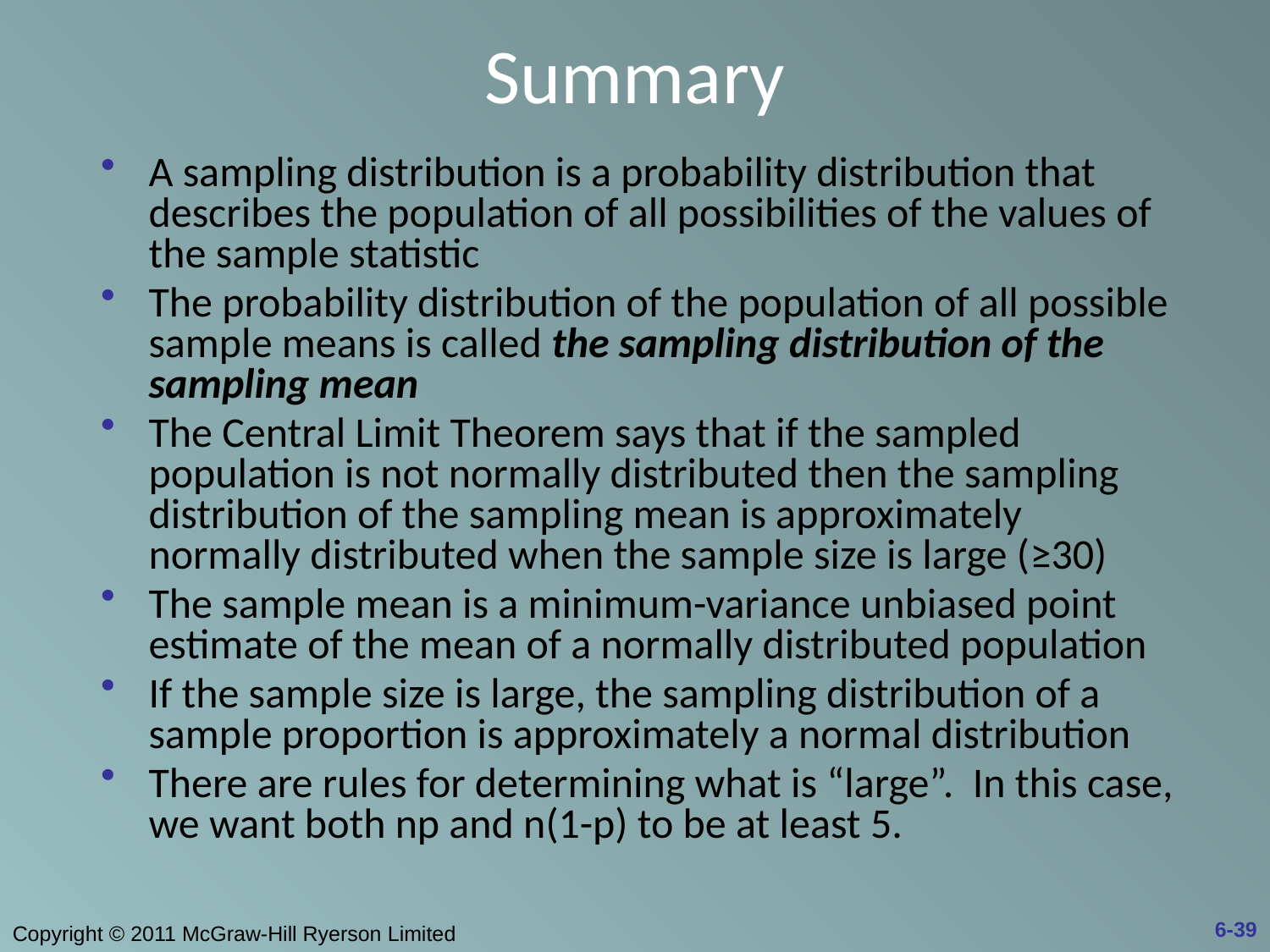

# Summary
A sampling distribution is a probability distribution that describes the population of all possibilities of the values of the sample statistic
The probability distribution of the population of all possible sample means is called the sampling distribution of the sampling mean
The Central Limit Theorem says that if the sampled population is not normally distributed then the sampling distribution of the sampling mean is approximately normally distributed when the sample size is large (≥30)
The sample mean is a minimum-variance unbiased point estimate of the mean of a normally distributed population
If the sample size is large, the sampling distribution of a sample proportion is approximately a normal distribution
There are rules for determining what is “large”.  In this case, we want both np and n(1-p) to be at least 5.
6-39